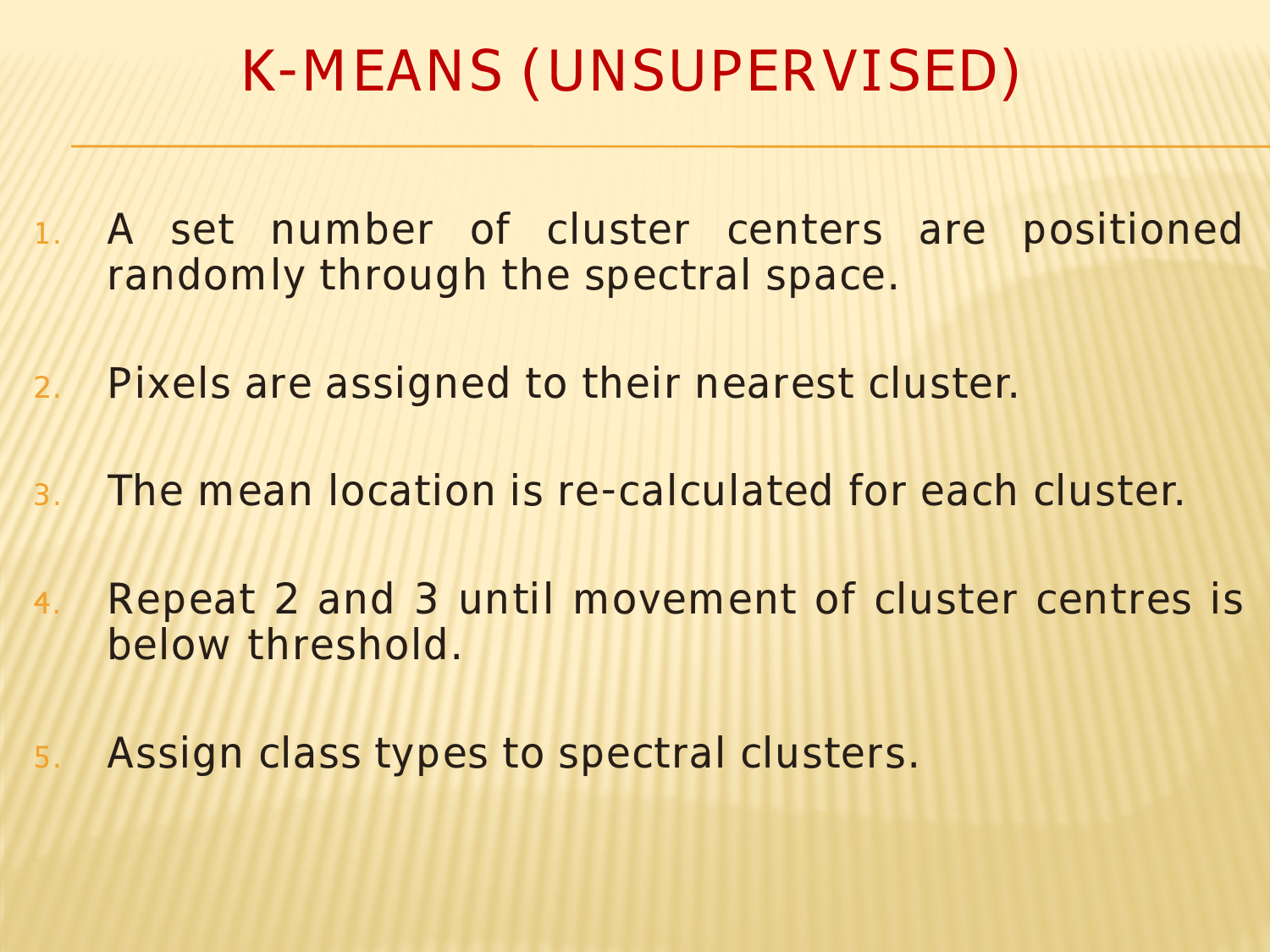

# K-means (unsupervised)
A set number of cluster centers are positioned randomly through the spectral space.

Pixels are assigned to their nearest cluster.

The mean location is re-calculated for each cluster.

Repeat 2 and 3 until movement of cluster centres is below threshold.

Assign class types to spectral clusters.